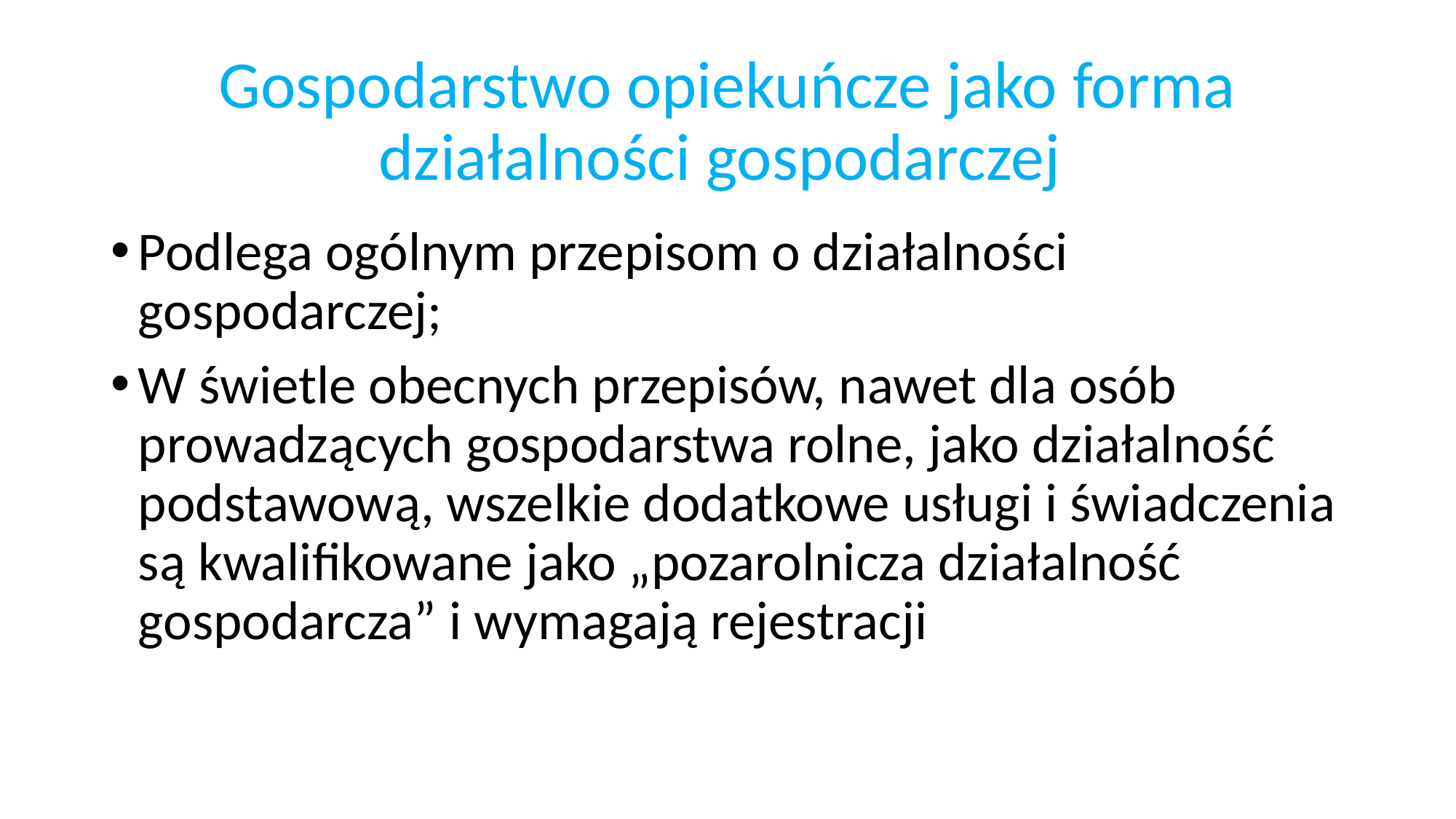

# Gospodarstwo opiekuńcze jako forma działalności gospodarczej
Podlega ogólnym przepisom o działalności gospodarczej;
W świetle obecnych przepisów, nawet dla osób prowadzących gospodarstwa rolne, jako działalność podstawową, wszelkie dodatkowe usługi i świadczenia są kwalifikowane jako „pozarolnicza działalność gospodarcza” i wymagają rejestracji